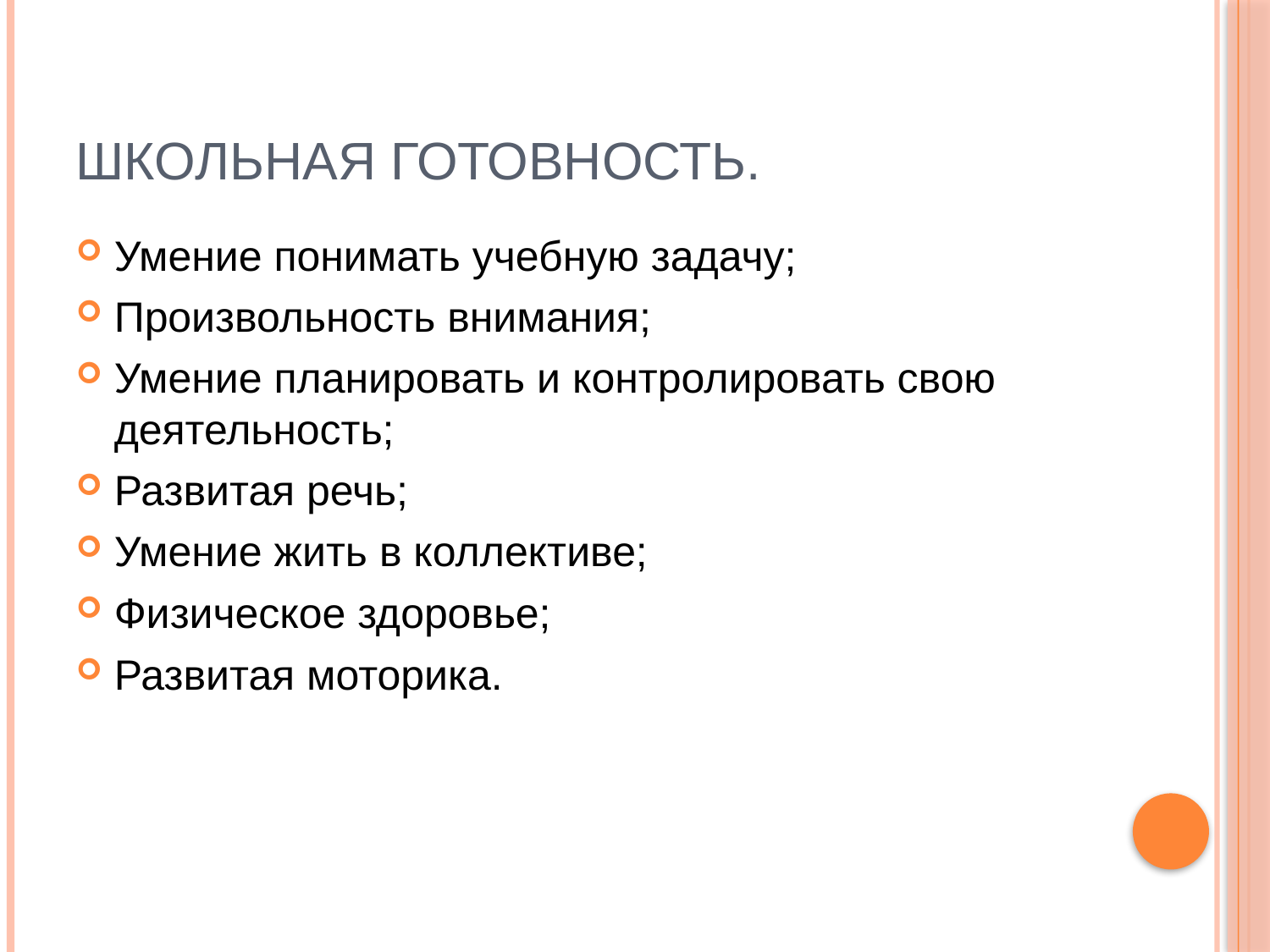

# Школьная готовность.
Умение понимать учебную задачу;
Произвольность внимания;
Умение планировать и контролировать свою деятельность;
Развитая речь;
Умение жить в коллективе;
Физическое здоровье;
Развитая моторика.